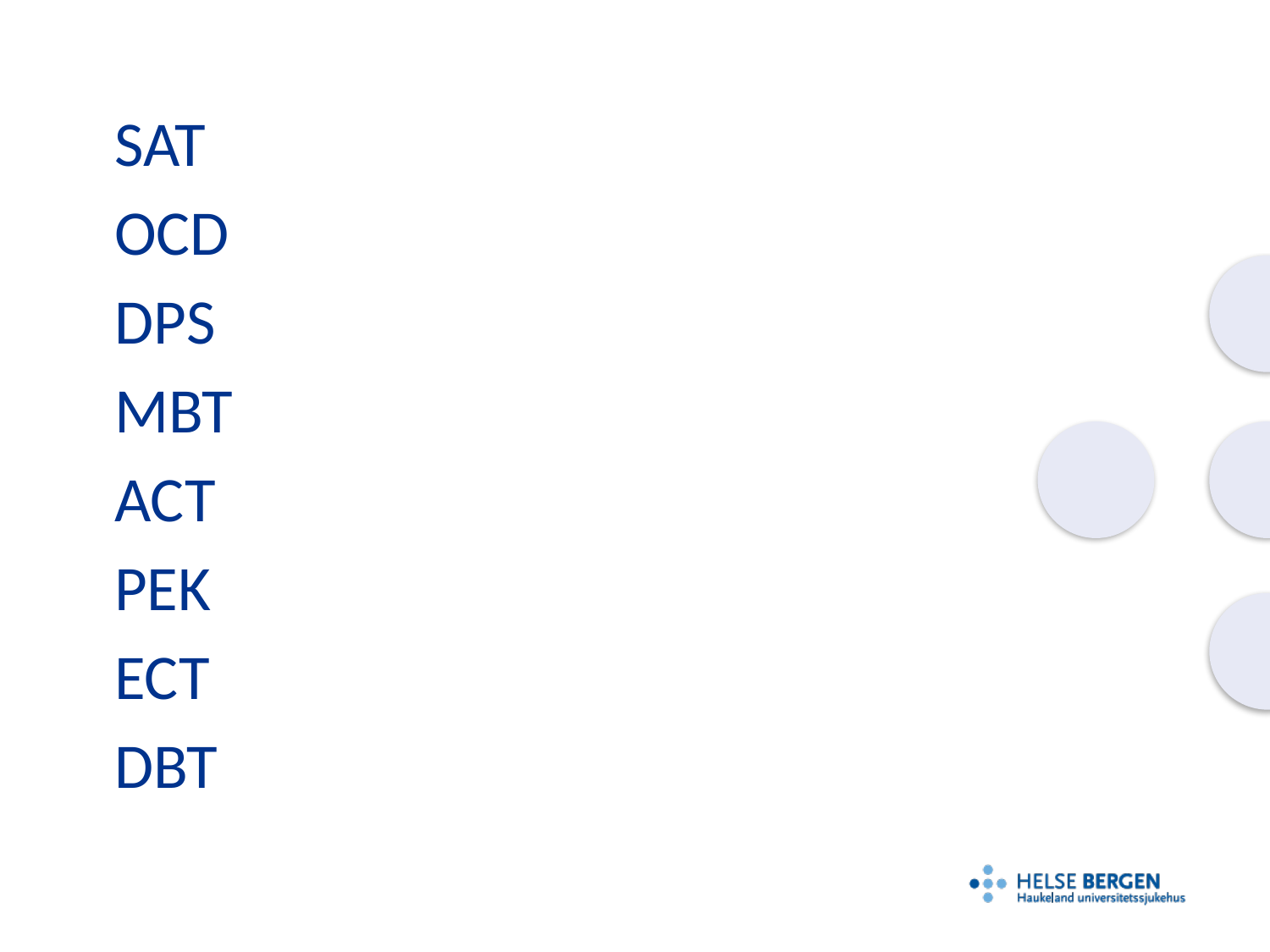

SAT
OCD
DPS
MBT
ACT
PEK
ECT
DBT